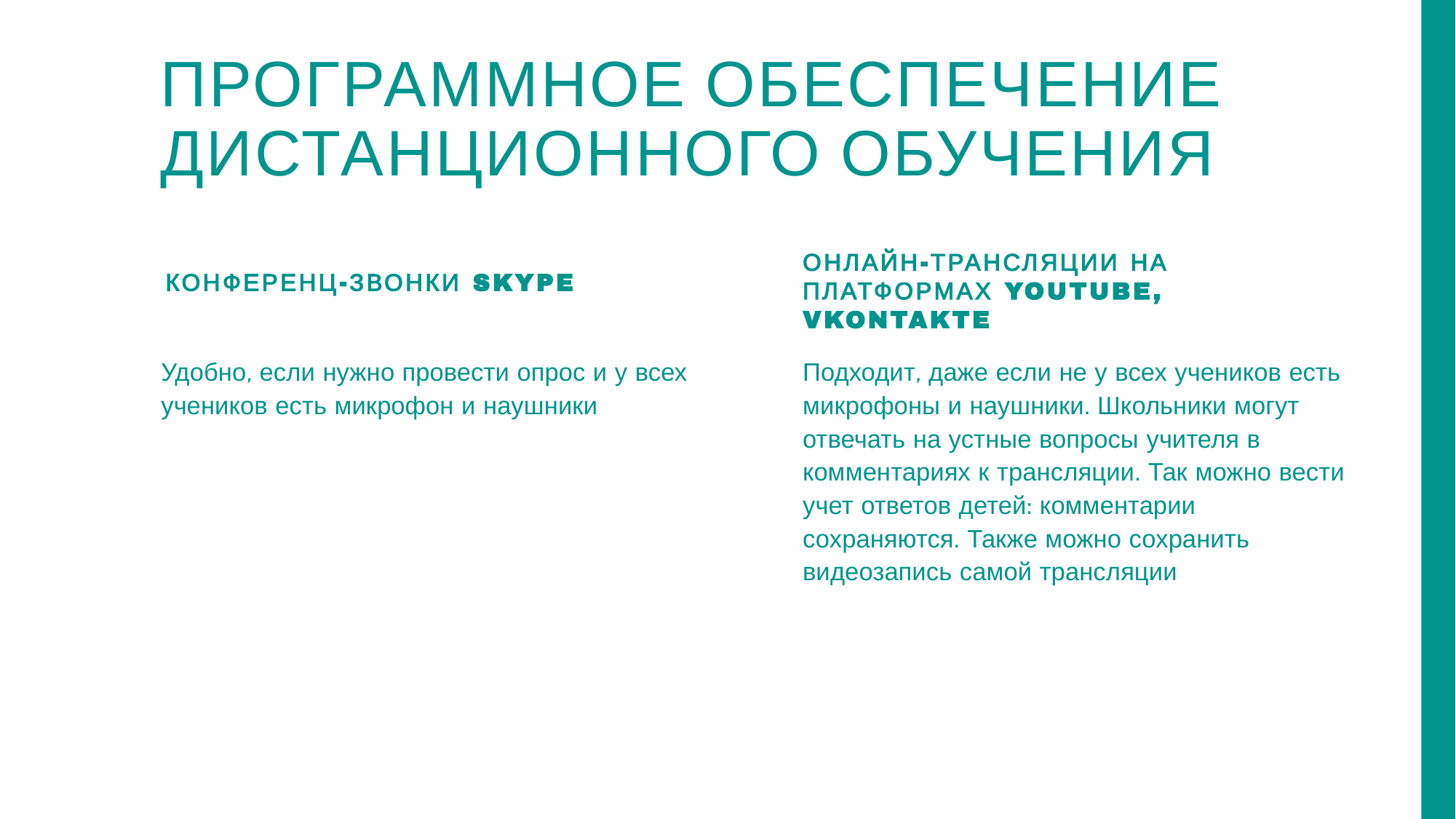

# Программное обеспечение дистанционного обучения
Конференц-звонки skype
Онлайн-трансляции на платформах youtube, vkontakte
Удобно, если нужно провести опрос и у всех учеников есть микрофон и наушники
Подходит, даже если не у всех учеников есть микрофоны и наушники. Школьники могут отвечать на устные вопросы учителя в комментариях к трансляции. Так можно вести учет ответов детей: комментарии сохраняются. Также можно сохранить видеозапись самой трансляции